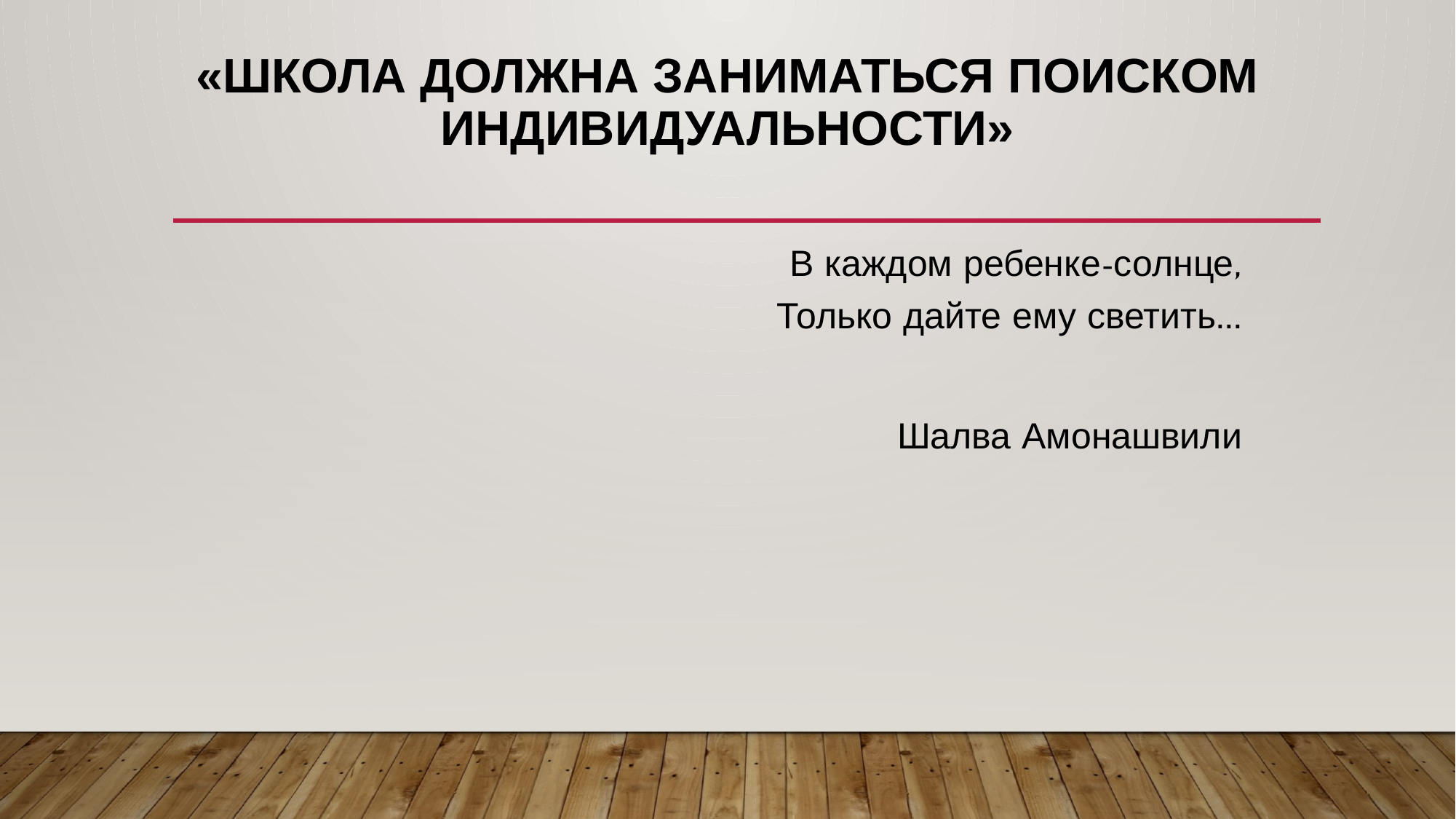

# «Школа должна заниматься поиском индивидуальности»
В каждом ребенке-солнце,
Только дайте ему светить...
Шалва Амонашвили